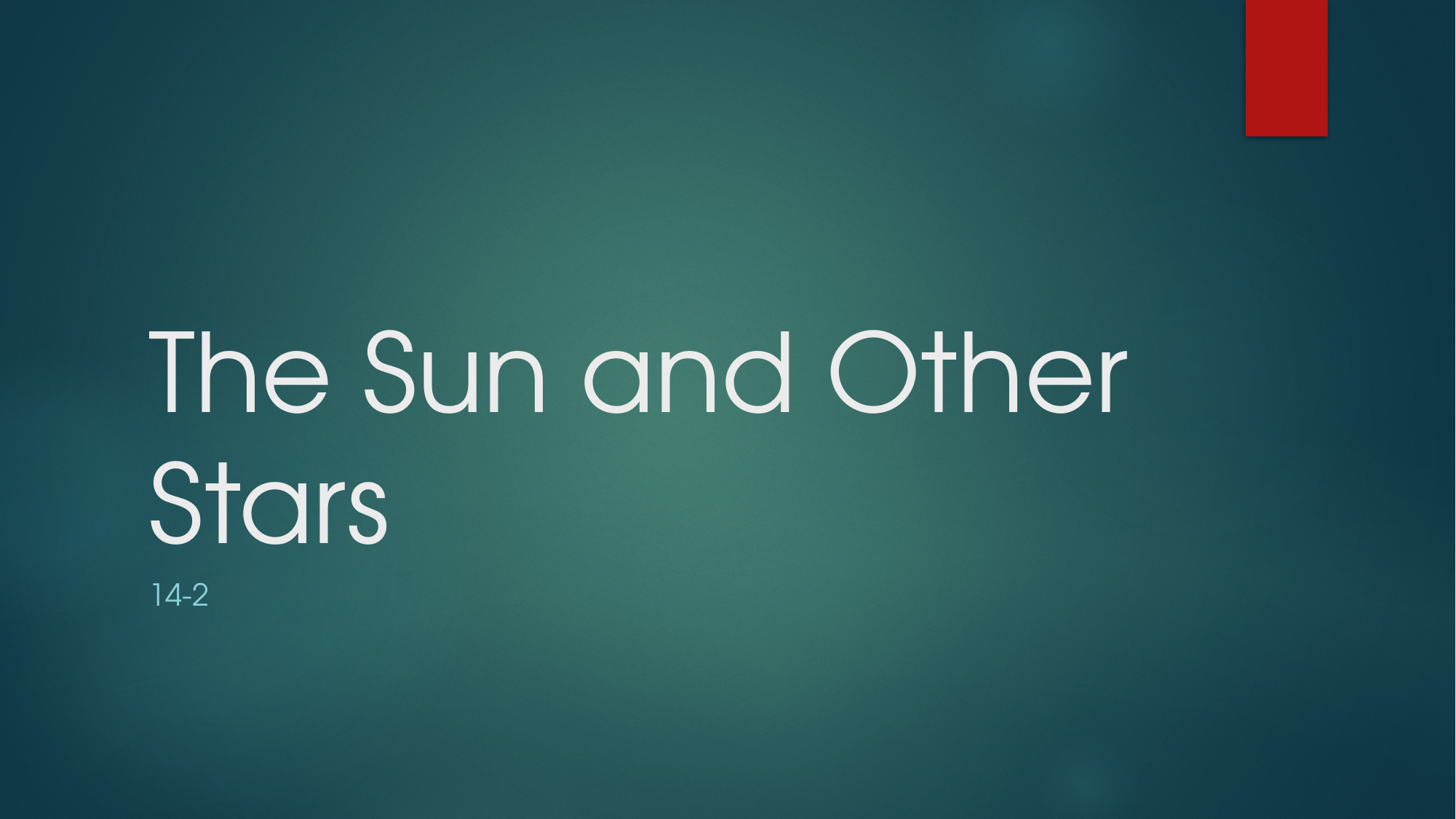

# The Sun and Other Stars
14-2